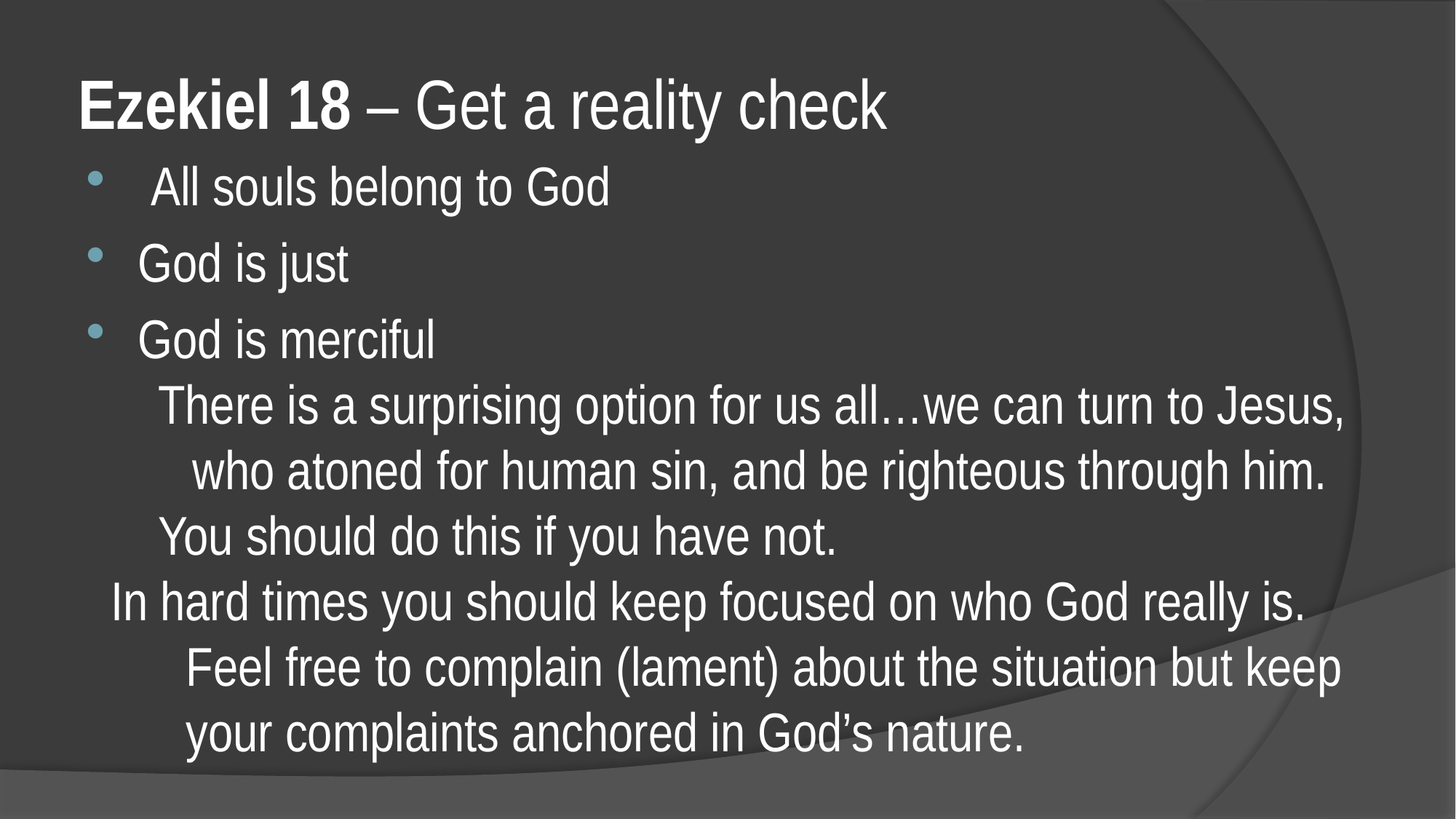

# Ezekiel 18 – Get a reality check
 All souls belong to God
God is just
God is merciful
There is a surprising option for us all…we can turn to Jesus, who atoned for human sin, and be righteous through him.
You should do this if you have not.
In hard times you should keep focused on who God really is.
Feel free to complain (lament) about the situation but keep your complaints anchored in God’s nature.